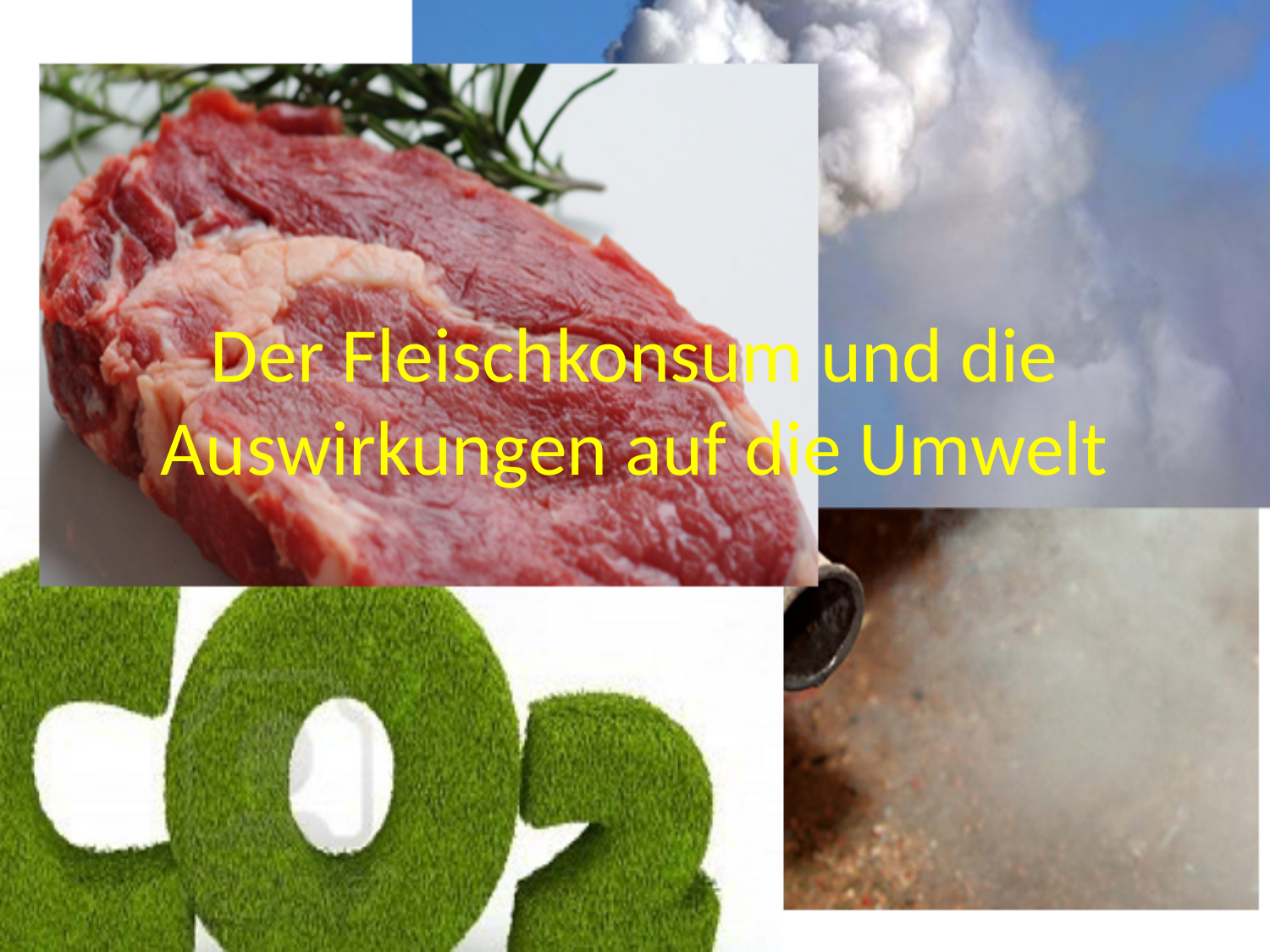

# Der Fleischkonsum und die Auswirkungen auf die Umwelt